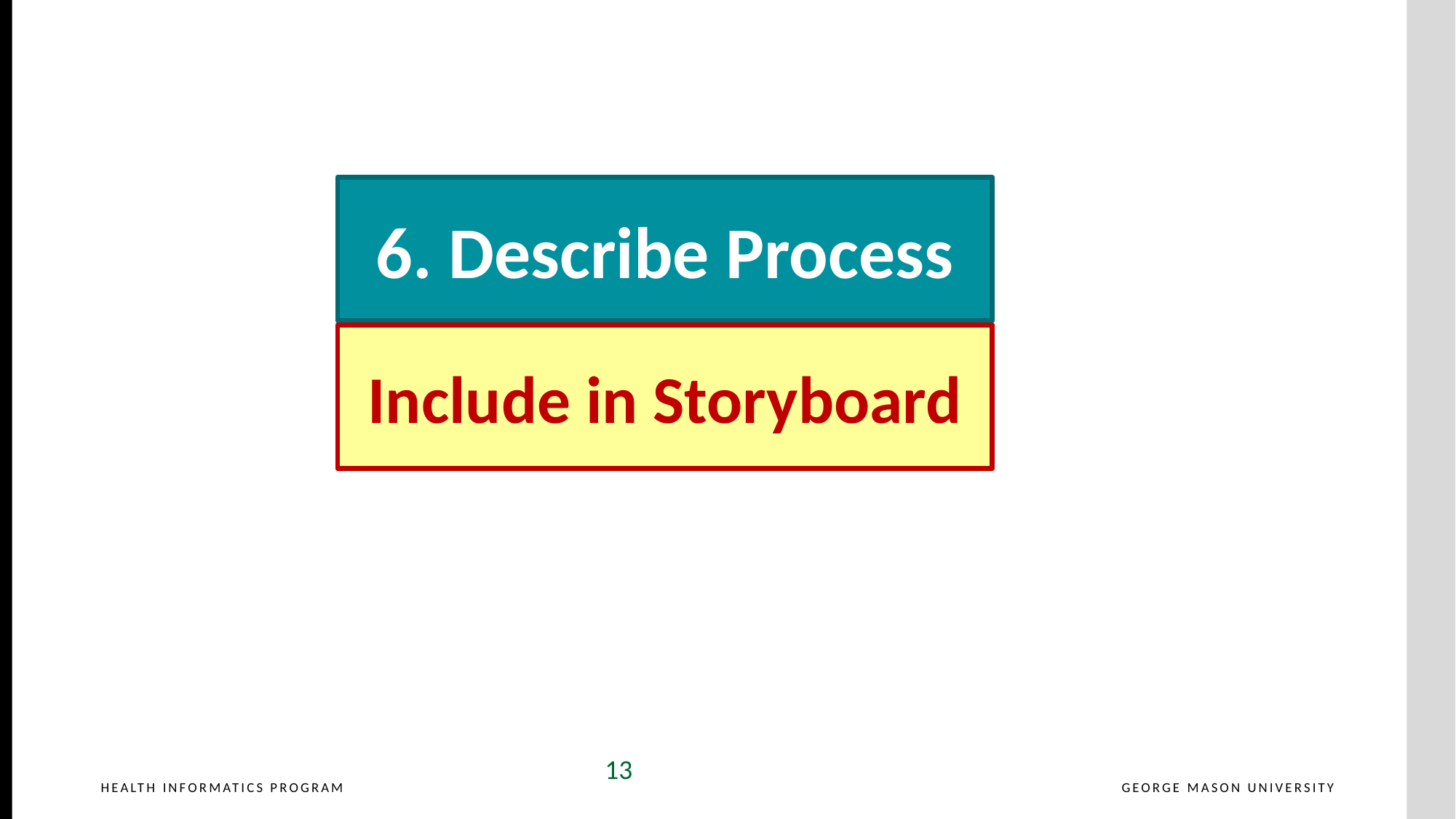

6. Describe Process
Include in Storyboard
13